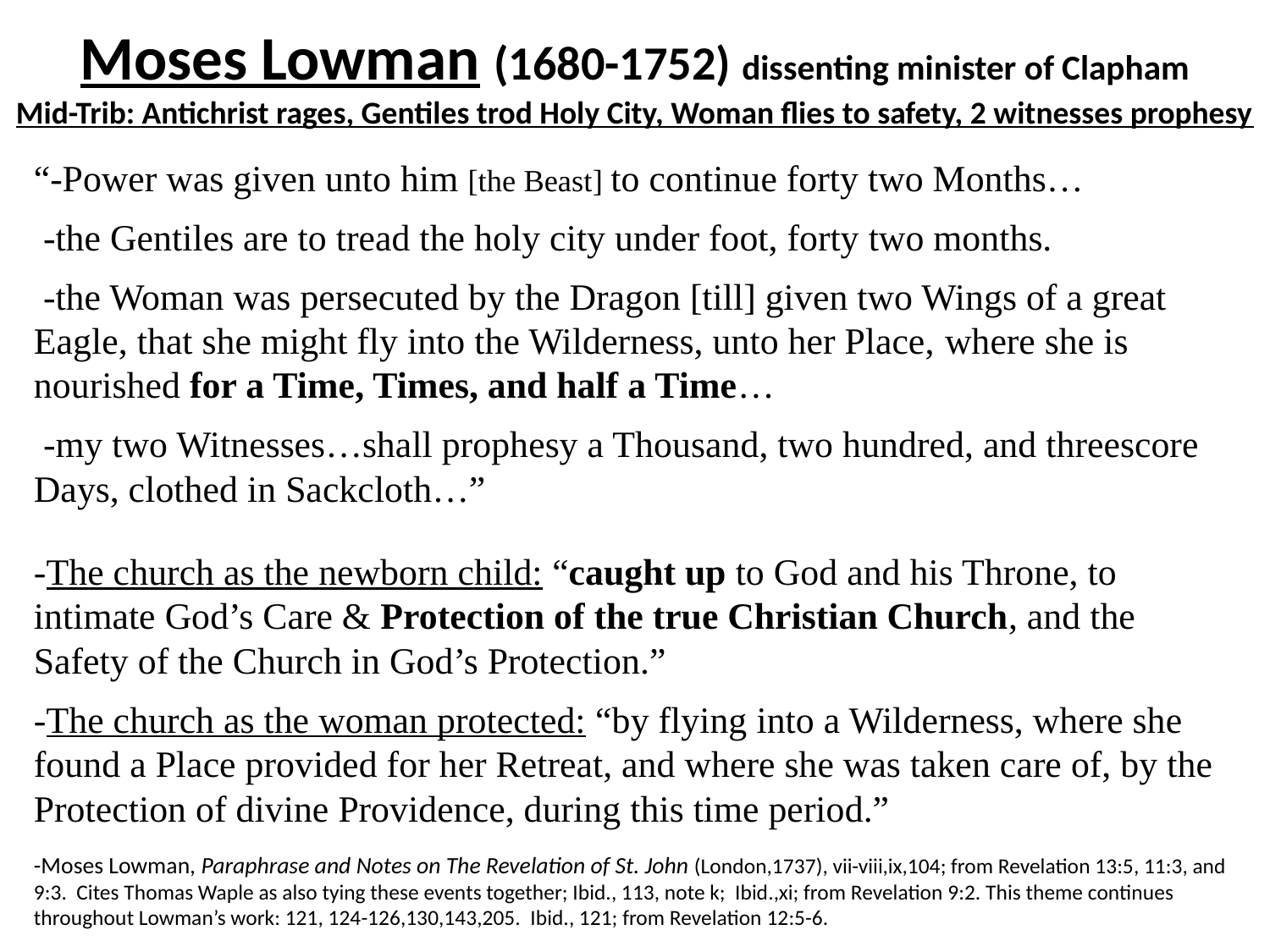

# Moses Lowman (1680-1752) dissenting minister of Clapham Mid-Trib: Antichrist rages, Gentiles trod Holy City, Woman flies to safety, 2 witnesses prophesy
“-Power was given unto him [the Beast] to continue forty two Months…

 -the Gentiles are to tread the holy city under foot, forty two months.

 -the Woman was persecuted by the Dragon [till] given two Wings of a great Eagle, that she might fly into the Wilderness, unto her Place, where she is nourished for a Time, Times, and half a Time…

 -my two Witnesses…shall prophesy a Thousand, two hundred, and threescore Days, clothed in Sackcloth…”

-The church as the newborn child: “caught up to God and his Throne, to intimate God’s Care & Protection of the true Christian Church, and the Safety of the Church in God’s Protection.”

-The church as the woman protected: “by flying into a Wilderness, where she found a Place provided for her Retreat, and where she was taken care of, by the Protection of divine Providence, during this time period.”

-Moses Lowman, Paraphrase and Notes on The Revelation of St. John (London,1737), vii-viii,ix,104; from Revelation 13:5, 11:3, and 9:3.  Cites Thomas Waple as also tying these events together; Ibid., 113, note k;  Ibid.,xi; from Revelation 9:2. This theme continues  throughout Lowman’s work: 121, 124-126,130,143,205.  Ibid., 121; from Revelation 12:5-6.